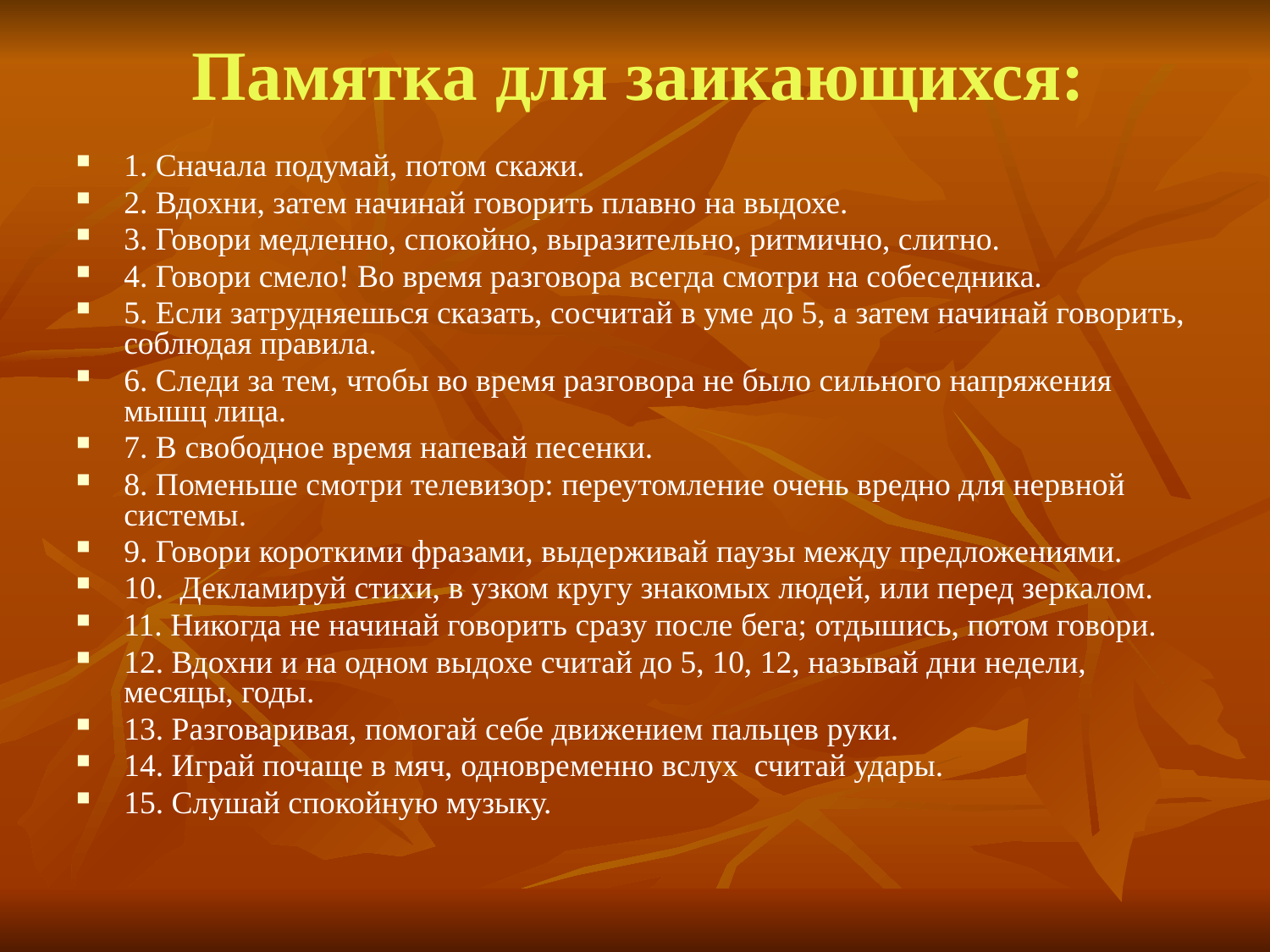

# Памятка для заикающихся:
1. Сначала подумай, потом скажи.
2. Вдохни, затем начинай говорить плавно на выдохе.
3. Говори медленно, спокойно, выразительно, ритмично, слитно.
4. Говори смело! Во время разговора всегда смотри на собеседника.
5. Если затрудняешься сказать, сосчитай в уме до 5, а затем начинай говорить, соблюдая правила.
6. Следи за тем, чтобы во время разговора не было сильного напряжения  мышц лица.
7. В свободное время напевай песенки.
8. Поменьше смотри телевизор: переутомление очень вредно для нервной системы.
9. Говори короткими фразами, выдерживай паузы между предложениями.
10.  Декламируй стихи, в узком кругу знакомых людей, или перед зеркалом.
11. Никогда не начинай говорить сразу после бега; отдышись, потом говори.
12. Вдохни и на одном выдохе считай до 5, 10, 12, называй дни недели, месяцы, годы.
13. Разговаривая, помогай себе движением пальцев руки.
14. Играй почаще в мяч, одновременно вслух  считай удары.
15. Слушай спокойную музыку.